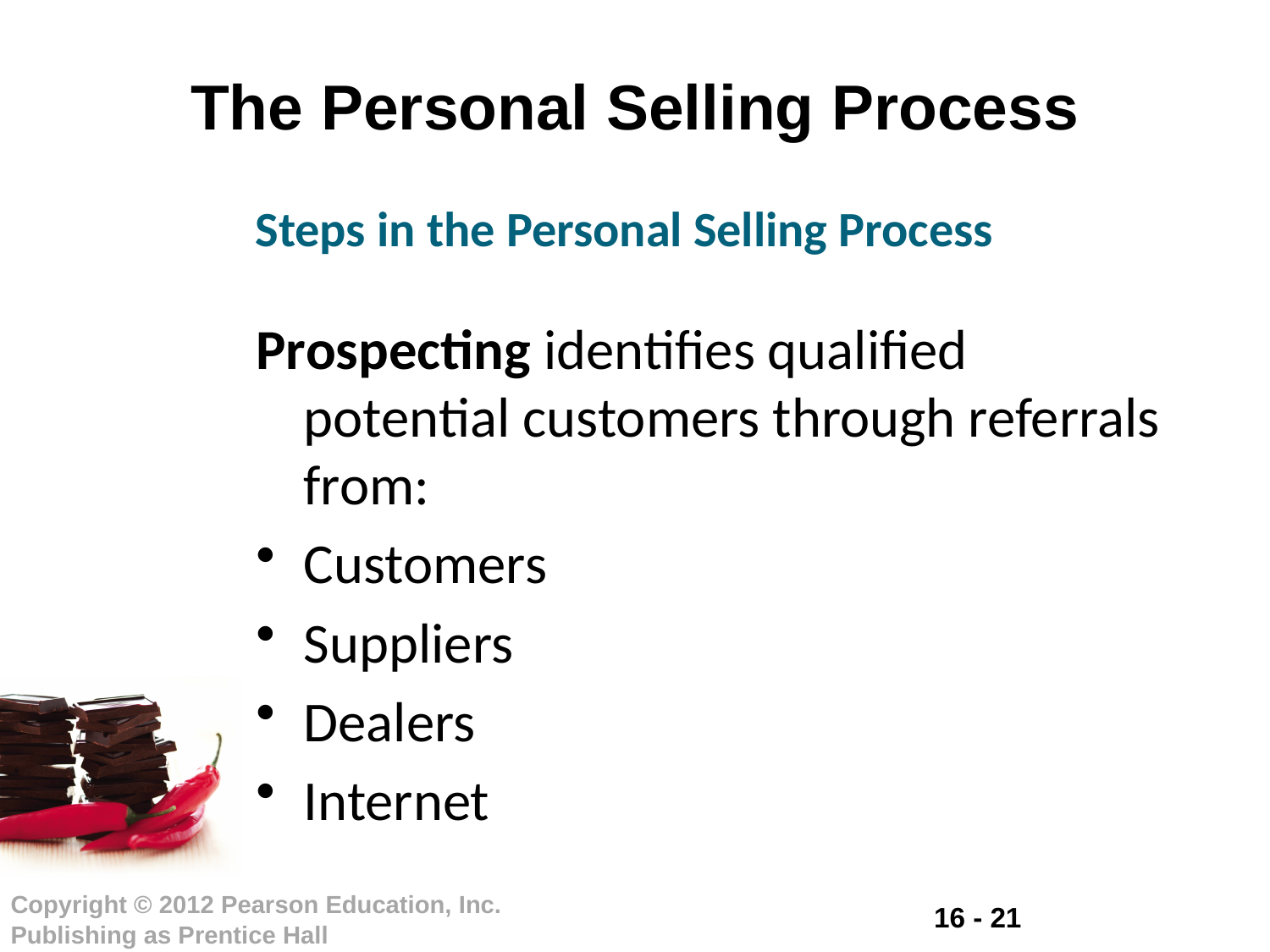

# The Personal Selling Process
Steps in the Personal Selling Process

Prospecting identifies qualified potential customers through referrals from:
Customers
Suppliers
Dealers
Internet